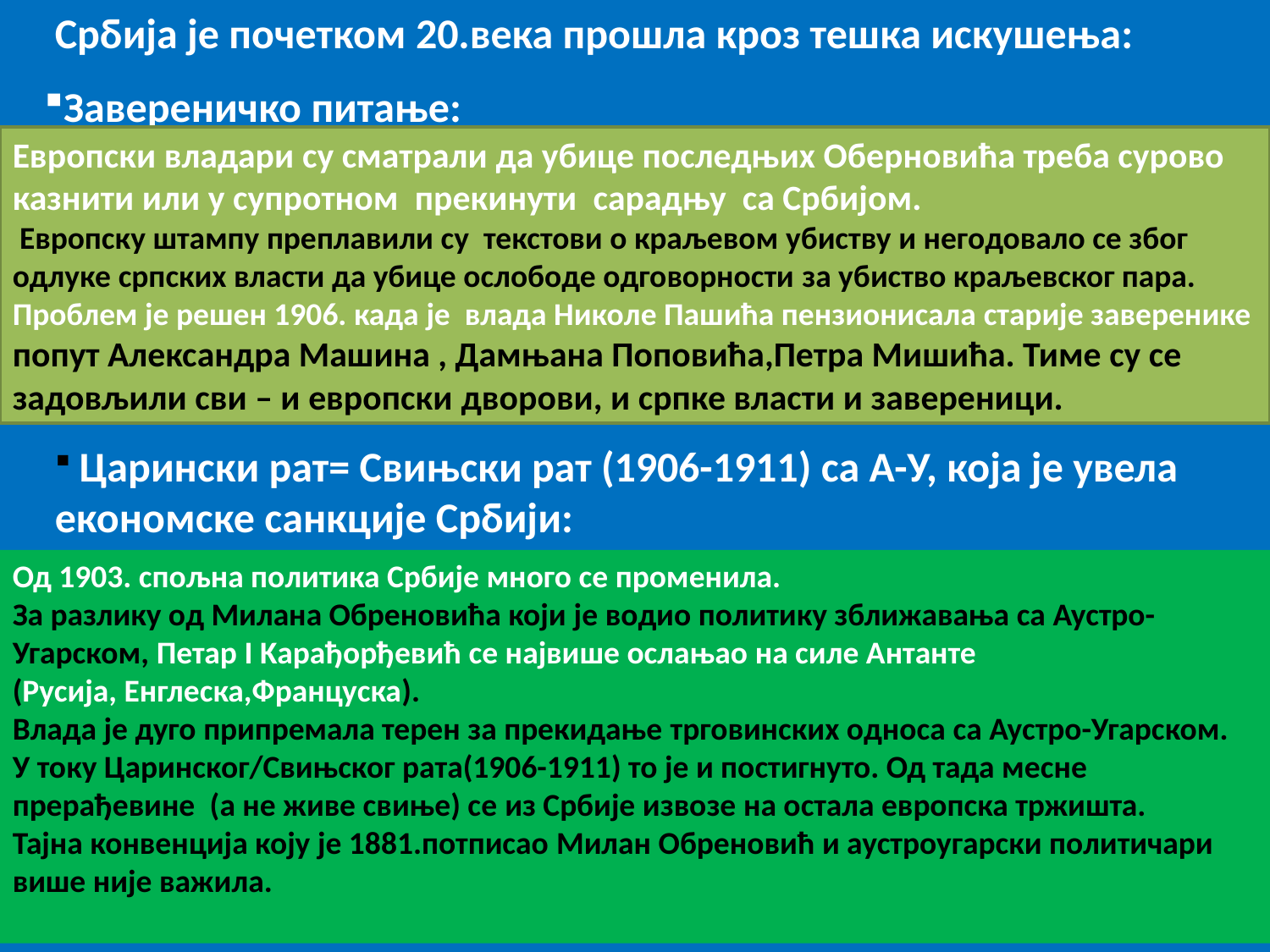

Србија је почетком 20.века прошла кроз тешка искушења:
Завереничко питање:
Европски владари су сматрали да убице последњих Оберновића треба сурово казнити или у супротном  прекинути  сарадњу  са Србијом.
 Европску штампу преплавили су  текстови о краљевом убиству и негодовало се због одлуке српских власти да убице ослободе одговорности за убиство краљевског пара. Проблем је решен 1906. када је  влада Николе Пашића пензионисала старије заверенике попут Александра Машина , Дамњана Поповића,Петра Мишића. Тиме су се задовљили сви – и европски дворови, и српке власти и завереници.
 Царински рат= Свињски рат (1906-1911) са А-У, која је увела економске санкције Србији:
Од 1903. спољна политика Србије много се променила.
За разлику од Милана Обреновића који је водио политику зближавања са Аустро-Угарском, Петар I Kарађорђевић се највише ослањао на силе Антанте (Русија, Енглеска,Француска).
Влада је дуго припремала терен за прекидање трговинских односа са Аустро-Угарском. У току Царинског/Свињског рата(1906-1911) то је и постигнуто. Од тада месне прерађевине  (а не живе свиње) се из Србије извозе на остала европска тржишта.
Тајна конвенција коју је 1881.потписао Милан Обреновић и аустроугарски политичари више није важила.